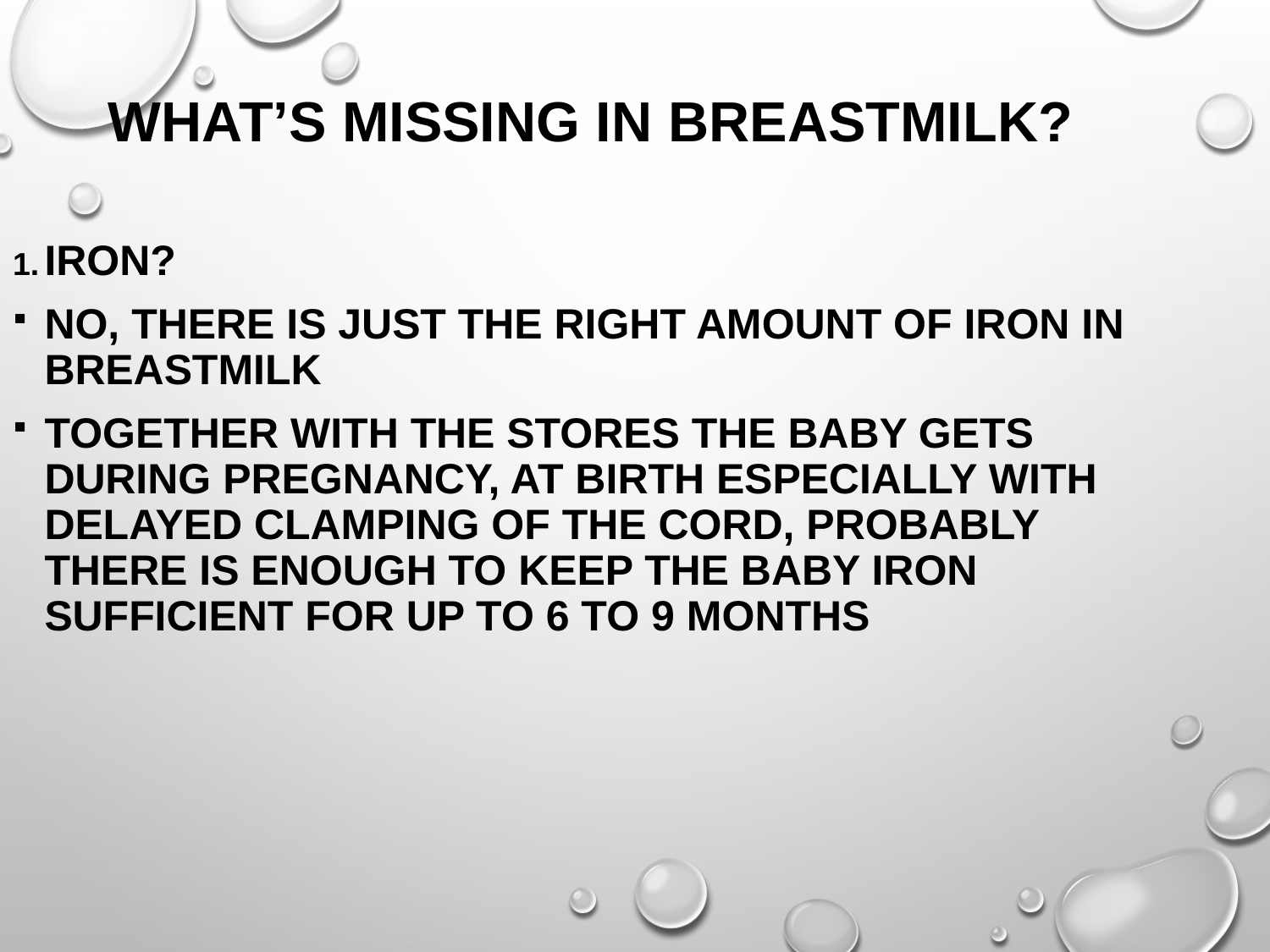

What’s missing in breastmilk?
Iron?
No, there is just the right amount of iron in breastmilk
Together with the stores the baby gets during pregnancy, at birth especially with delayed clamping of the cord, probably there is enough to keep the baby iron sufficient for up to 6 to 9 months